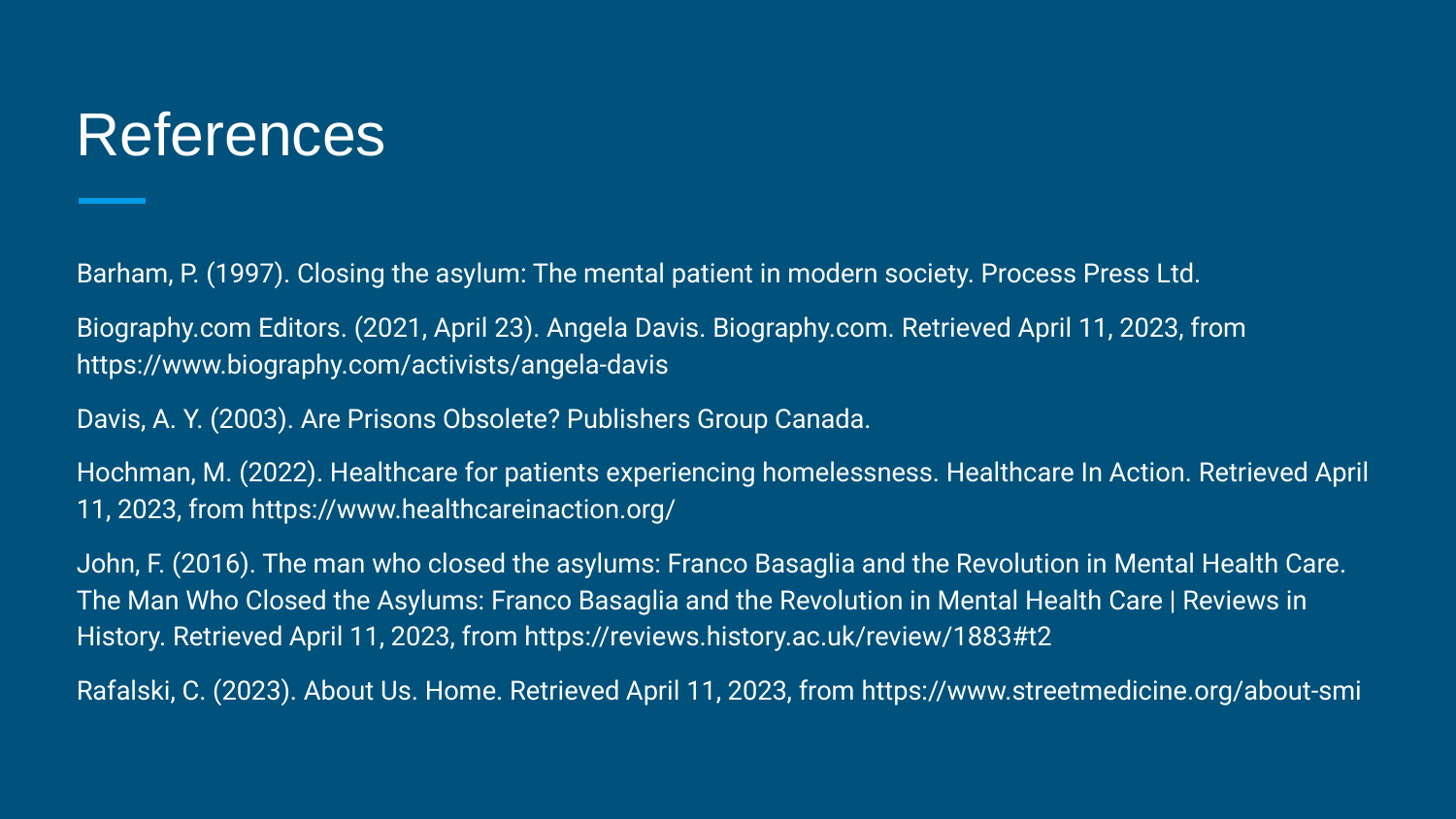

# References
Barham, P. (1997). Closing the asylum: The mental patient in modern society. Process Press Ltd.
Biography.com Editors. (2021, April 23). Angela Davis. Biography.com. Retrieved April 11, 2023, from https://www.biography.com/activists/angela-davis
Davis, A. Y. (2003). Are Prisons Obsolete? Publishers Group Canada.
Hochman, M. (2022). Healthcare for patients experiencing homelessness. Healthcare In Action. Retrieved April 11, 2023, from https://www.healthcareinaction.org/
John, F. (2016). The man who closed the asylums: Franco Basaglia and the Revolution in Mental Health Care. The Man Who Closed the Asylums: Franco Basaglia and the Revolution in Mental Health Care | Reviews in History. Retrieved April 11, 2023, from https://reviews.history.ac.uk/review/1883#t2
Rafalski, C. (2023). About Us. Home. Retrieved April 11, 2023, from https://www.streetmedicine.org/about-smi